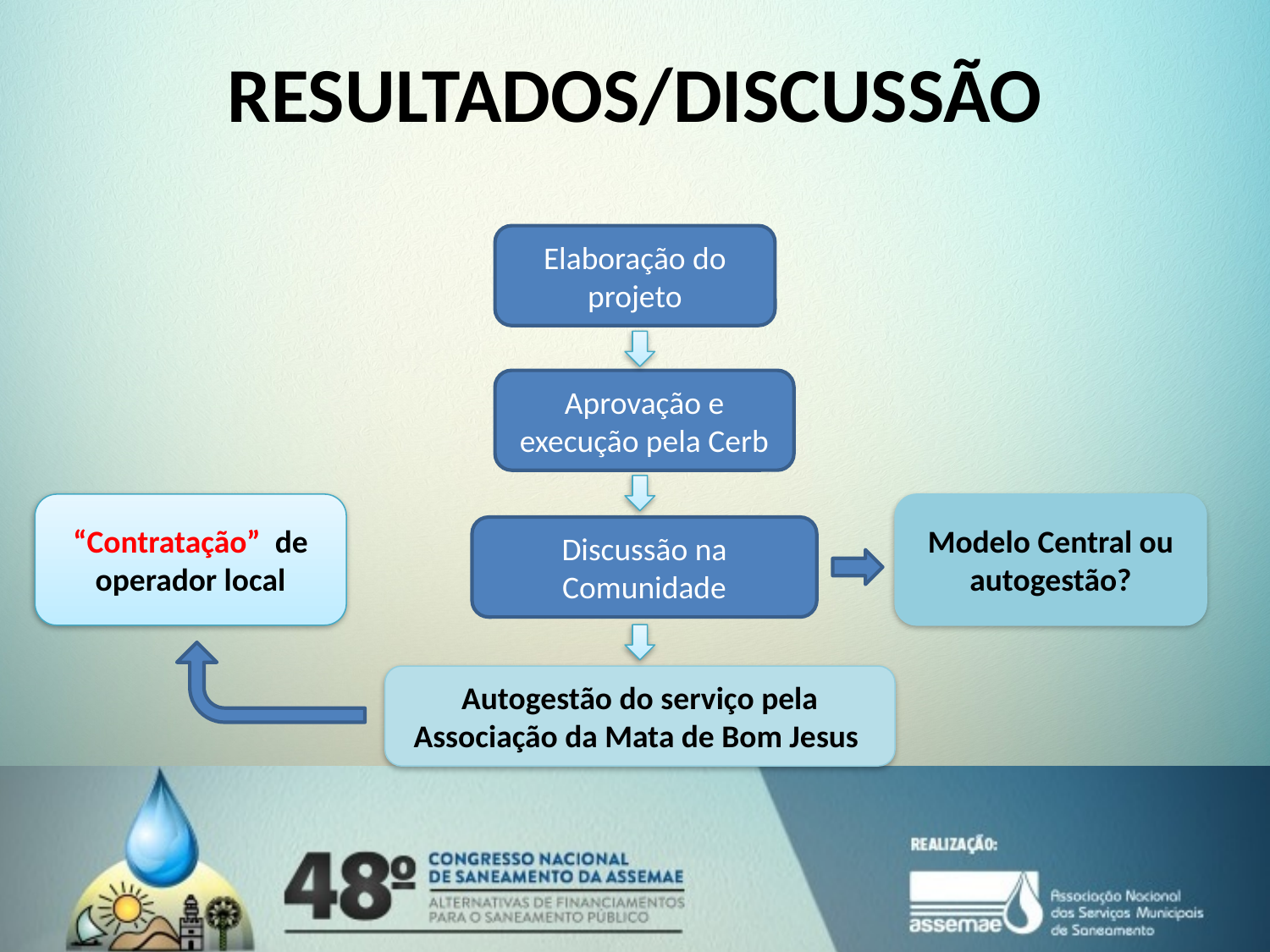

RESULTADOS/DISCUSSÃO
Elaboração do projeto

Aprovação e execução pela Cerb

“Contratação”  de operador local
Modelo Central ou autogestão?
Discussão na Comunidade

Autogestão do serviço pela Associação da Mata de Bom Jesus